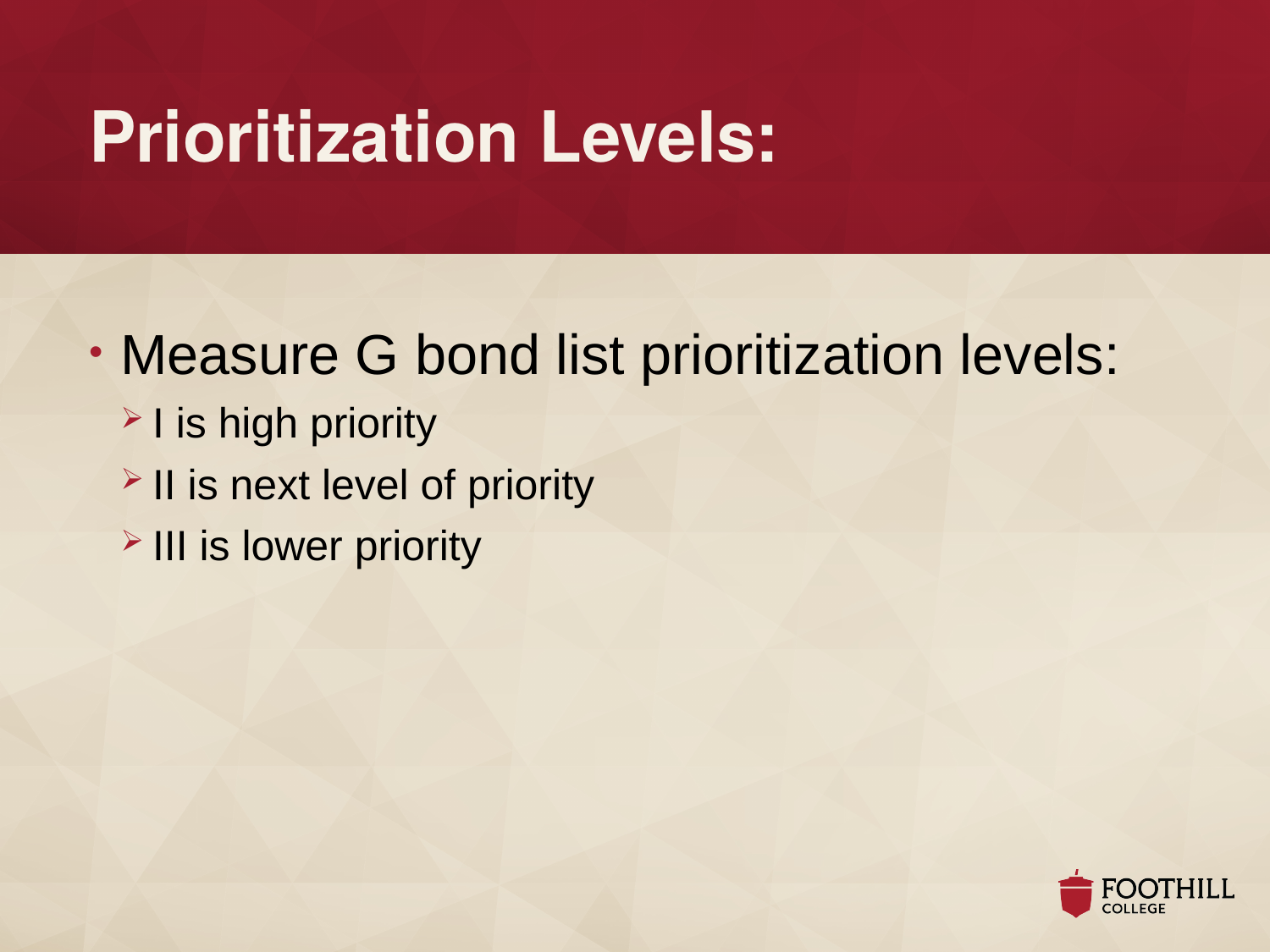

# Prioritization Levels:
Measure G bond list prioritization levels:
I is high priority
II is next level of priority
III is lower priority